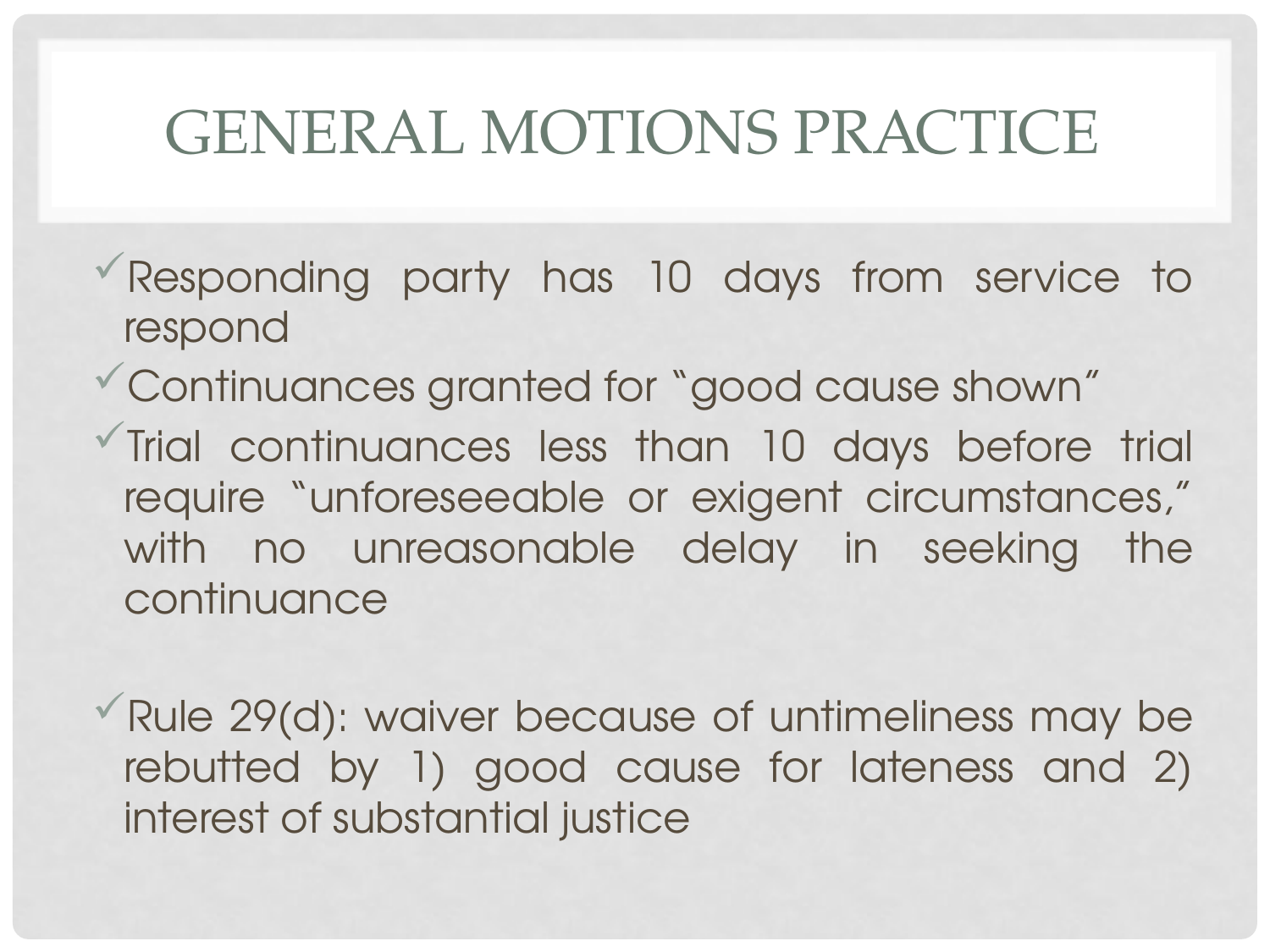

# GENERAL MOTIONS PRACTICE
Responding party has 10 days from service to respond
Continuances granted for “good cause shown”
Trial continuances less than 10 days before trial require “unforeseeable or exigent circumstances,” with no unreasonable delay in seeking the continuance

Rule 29(d): waiver because of untimeliness may be rebutted by 1) good cause for lateness and 2) interest of substantial justice